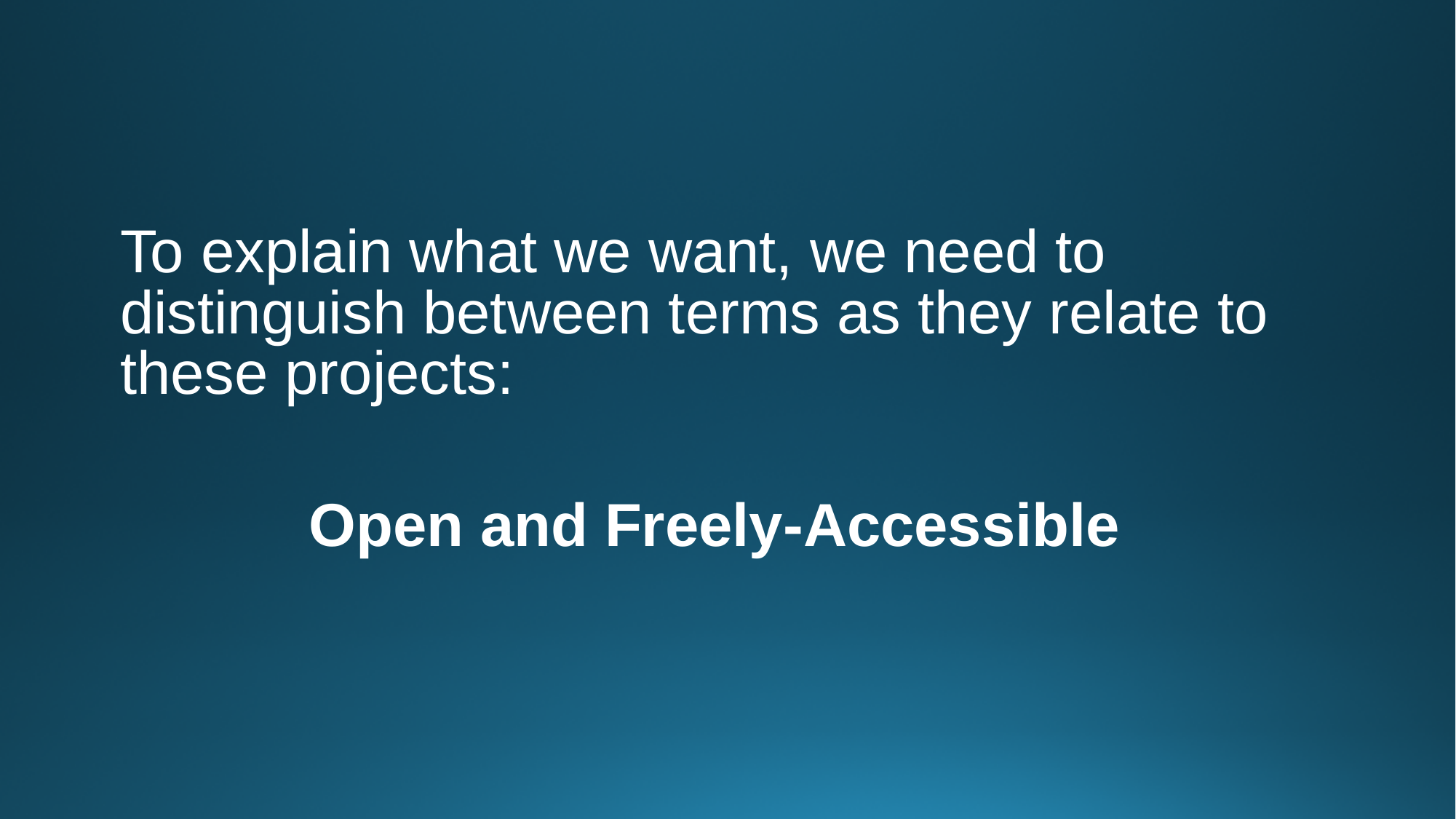

To explain what we want, we need to distinguish between terms as they relate to these projects:

Open and Freely-Accessible